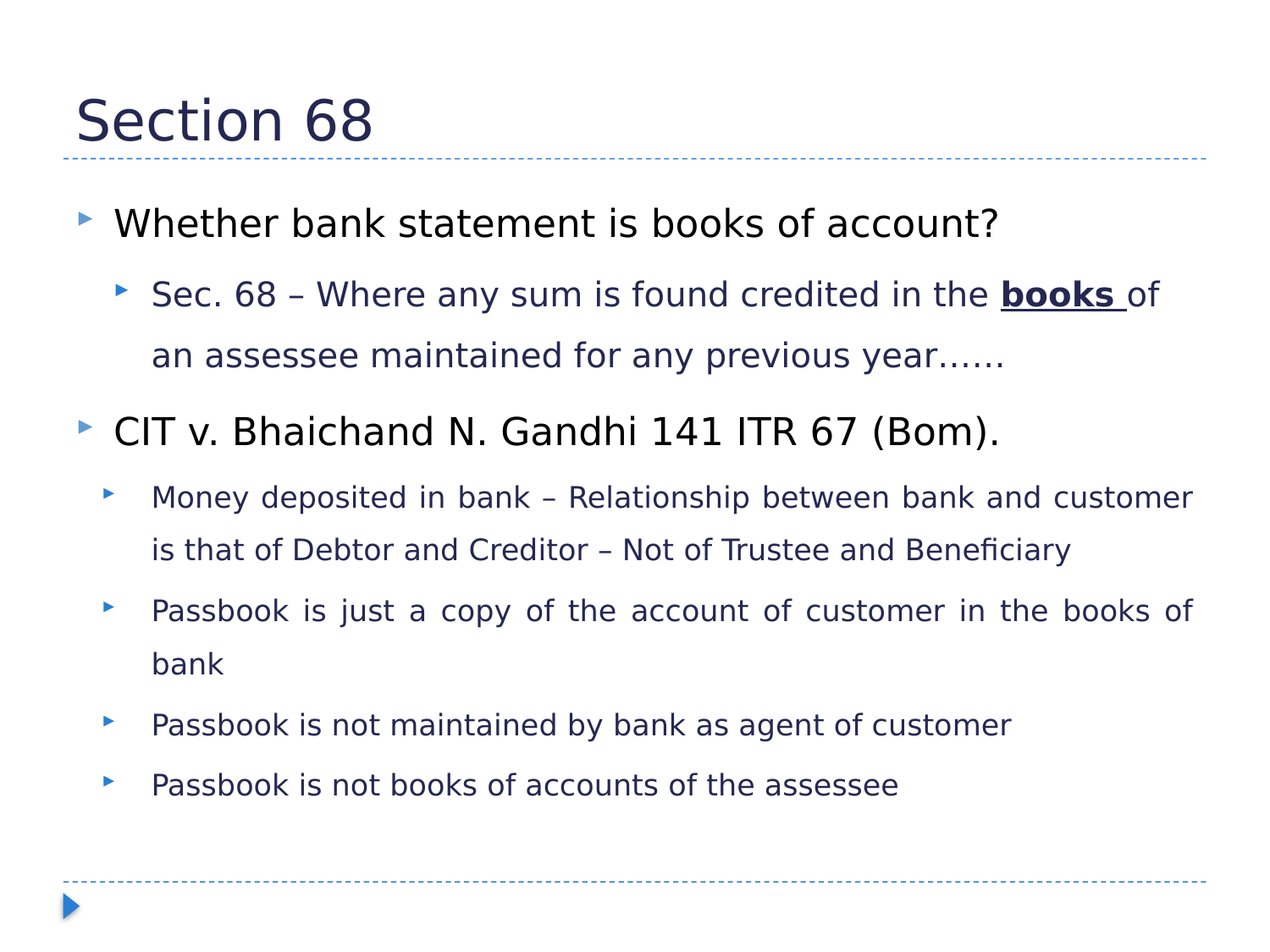

# Section 68
Whether bank statement is books of account?
Sec. 68 – Where any sum is found credited in the books of an assessee maintained for any previous year……
CIT v. Bhaichand N. Gandhi 141 ITR 67 (Bom).
Money deposited in bank – Relationship between bank and customer is that of Debtor and Creditor – Not of Trustee and Beneficiary
Passbook is just a copy of the account of customer in the books of bank
Passbook is not maintained by bank as agent of customer
Passbook is not books of accounts of the assessee